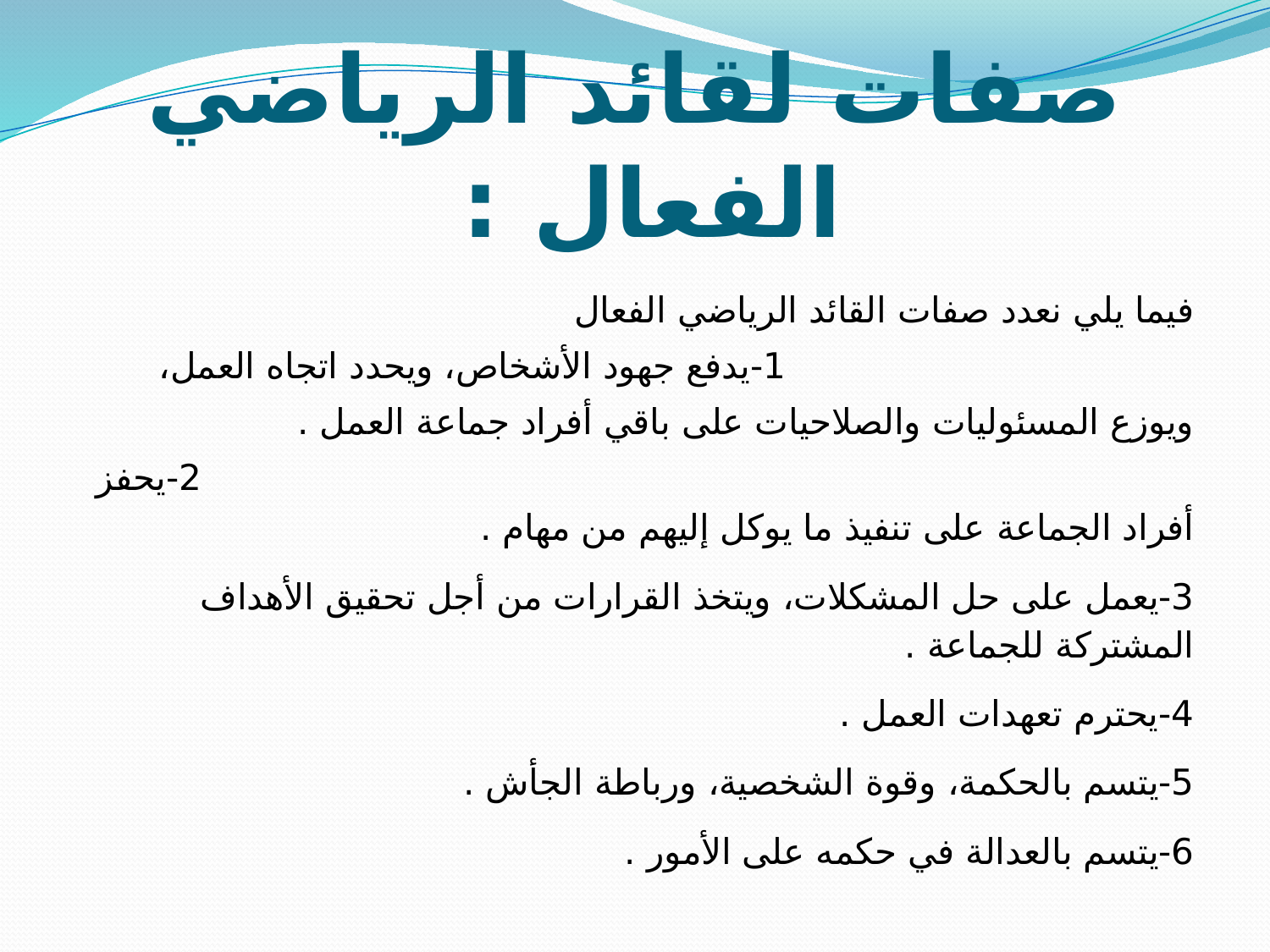

# صفات لقائد الرياضي الفعال :
فيما يلي نعدد صفات القائد الرياضي الفعال                                                                 1-يدفع جهود الأشخاص، ويحدد اتجاه العمل، ويوزع المسئوليات والصلاحيات على باقي أفراد جماعة العمل .                                                                                      2-يحفز أفراد الجماعة على تنفيذ ما يوكل إليهم من مهام .
3-يعمل على حل المشكلات، ويتخذ القرارات من أجل تحقيق الأهداف المشتركة للجماعة .
4-يحترم تعهدات العمل .
5-يتسم بالحكمة، وقوة الشخصية، ورباطة الجأش .
6-يتسم بالعدالة في حكمه على الأمور .